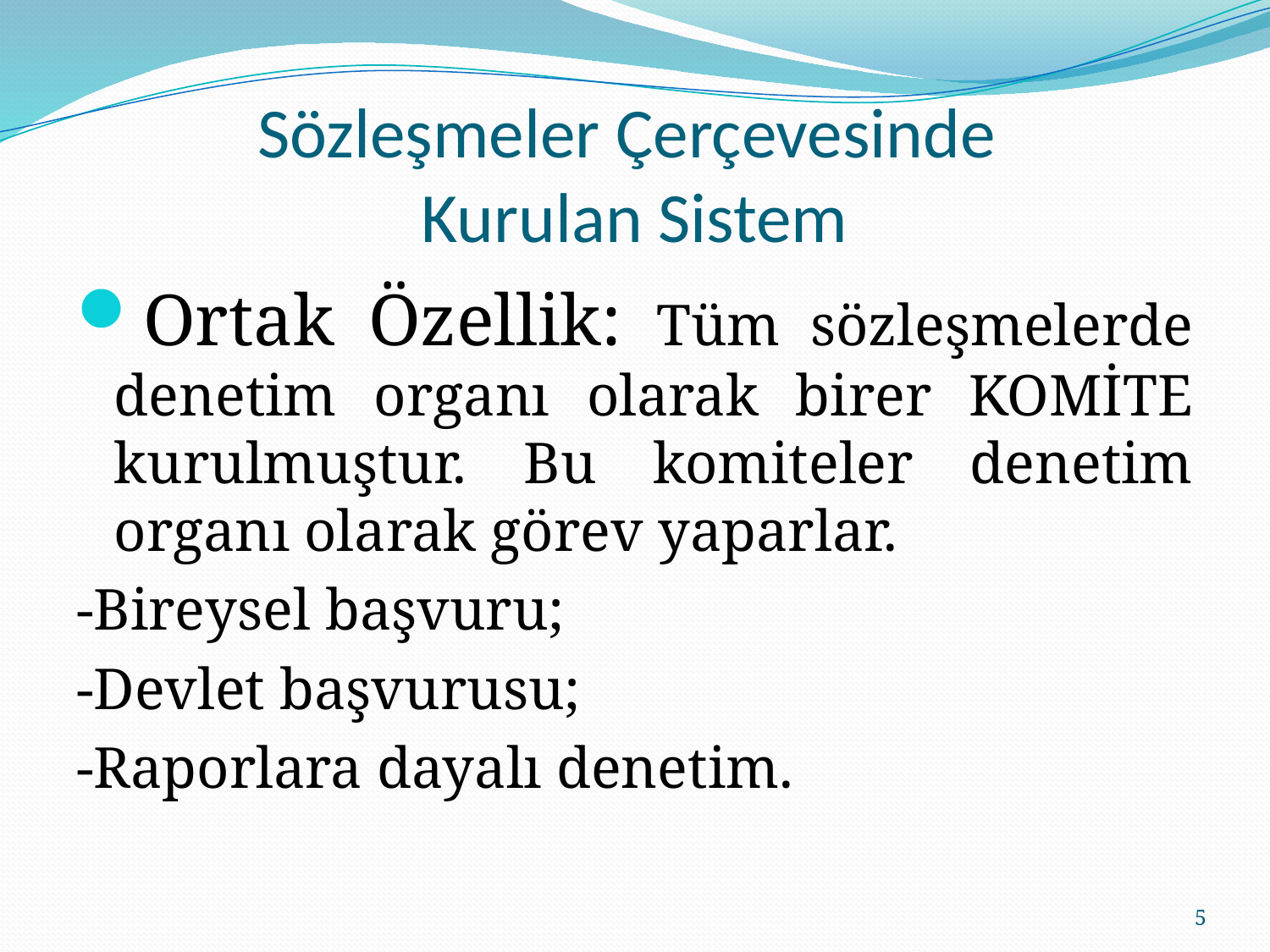

# Sözleşmeler Çerçevesinde Kurulan Sistem
Ortak Özellik: Tüm sözleşmelerde denetim organı olarak birer KOMİTE kurulmuştur. Bu komiteler denetim organı olarak görev yaparlar.
-Bireysel başvuru;
-Devlet başvurusu;
-Raporlara dayalı denetim.
5